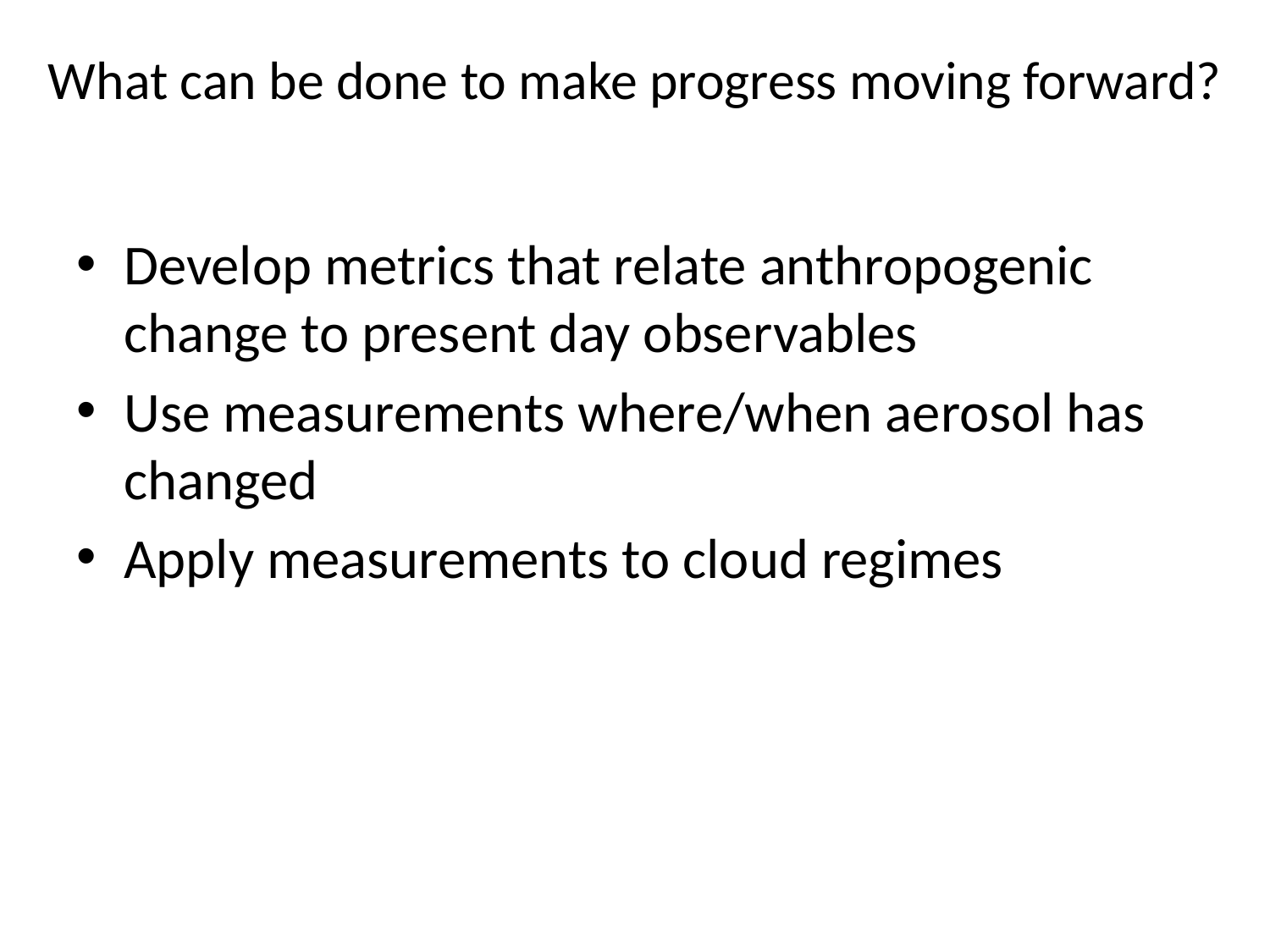

# What can be done to make progress moving forward?
Develop metrics that relate anthropogenic change to present day observables
Use measurements where/when aerosol has changed
Apply measurements to cloud regimes